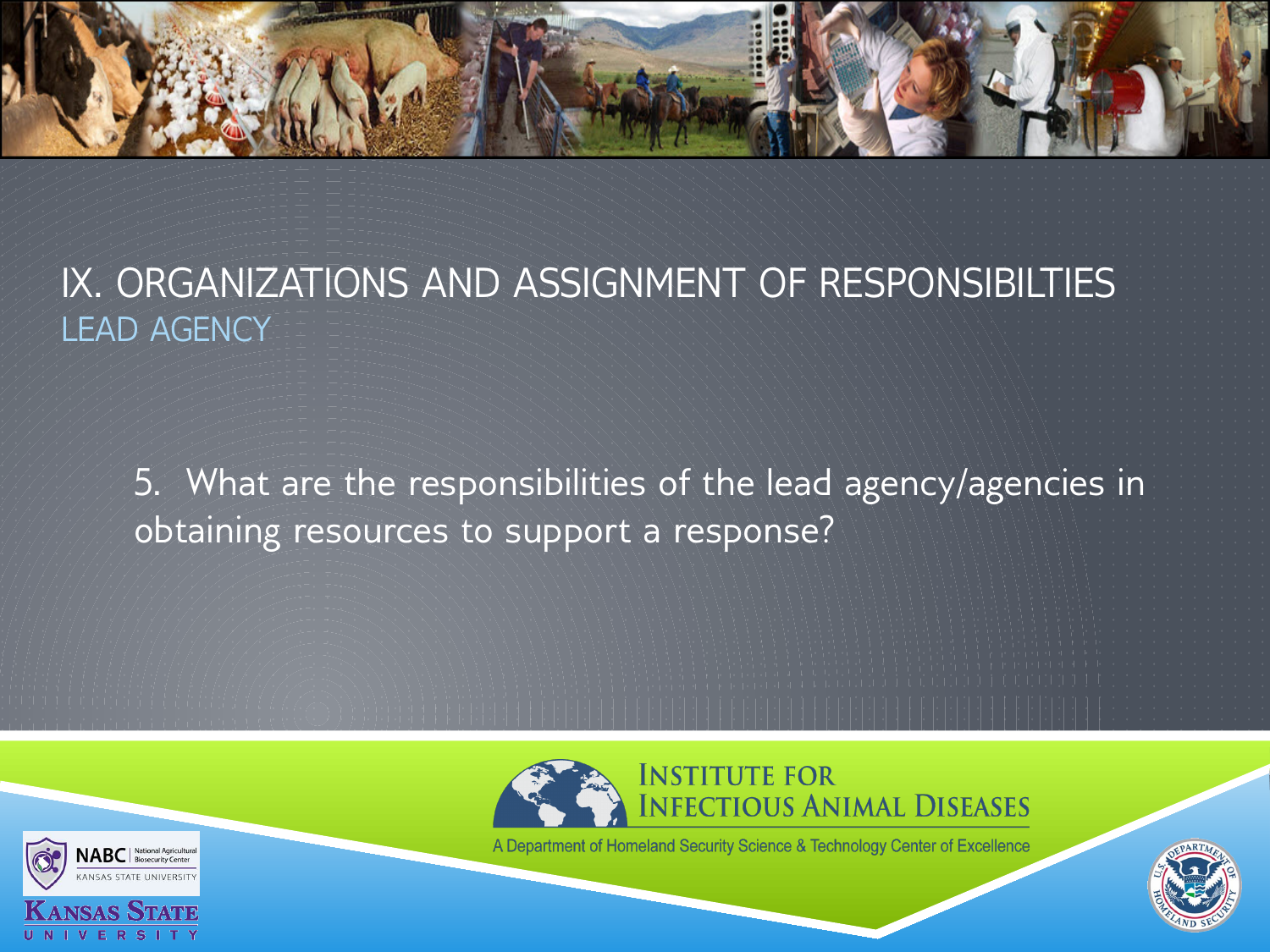

# IX. ORGANIZATIONS AND ASSIGNMENT OF RESPONSIBILTIES LEAD AGENCY
5.  What are the responsibilities of the lead agency/agencies in obtaining resources to support a response?